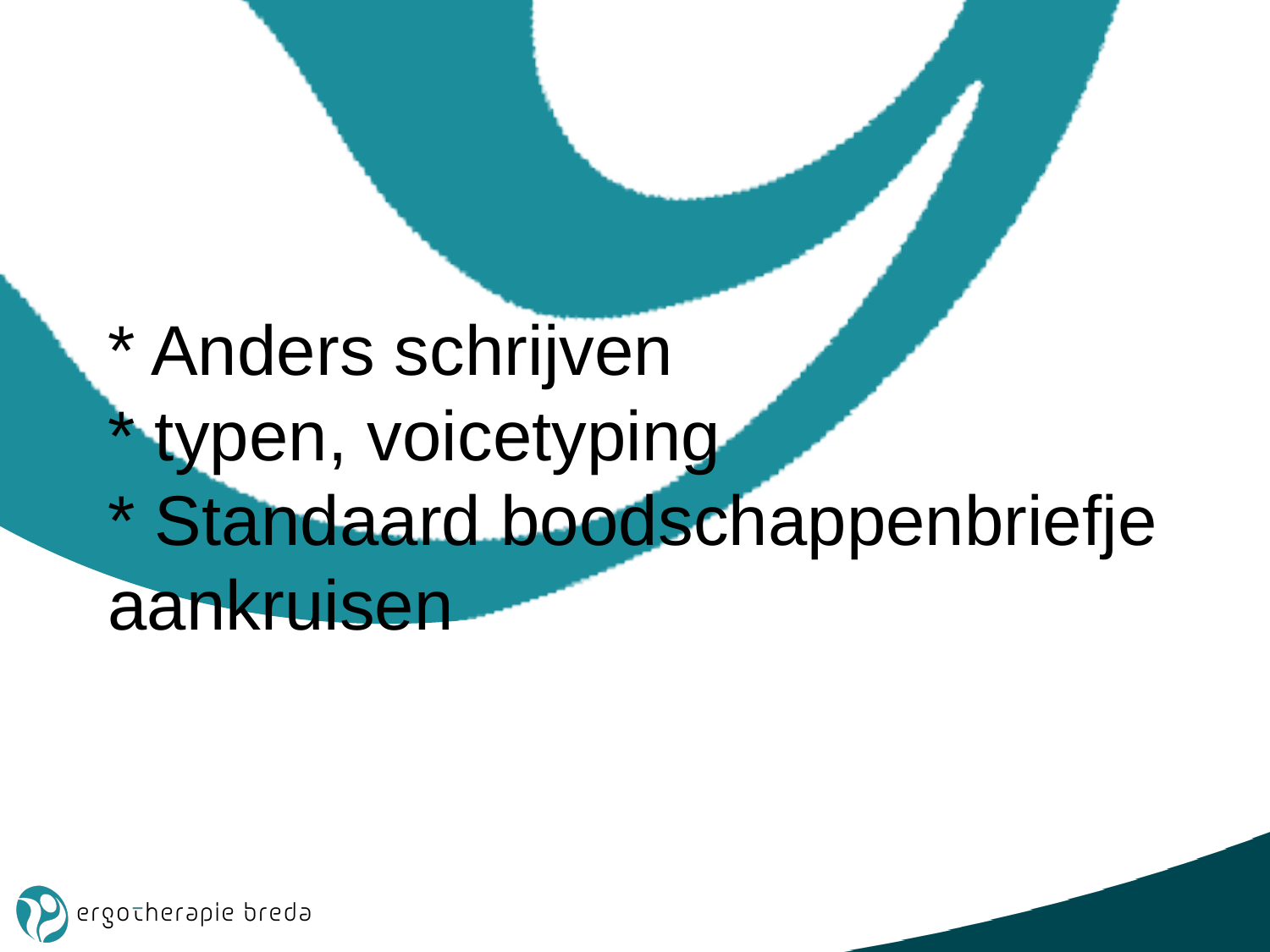

# * Anders schrijven * typen, voicetyping * Standaard boodschappenbriefje aankruisen